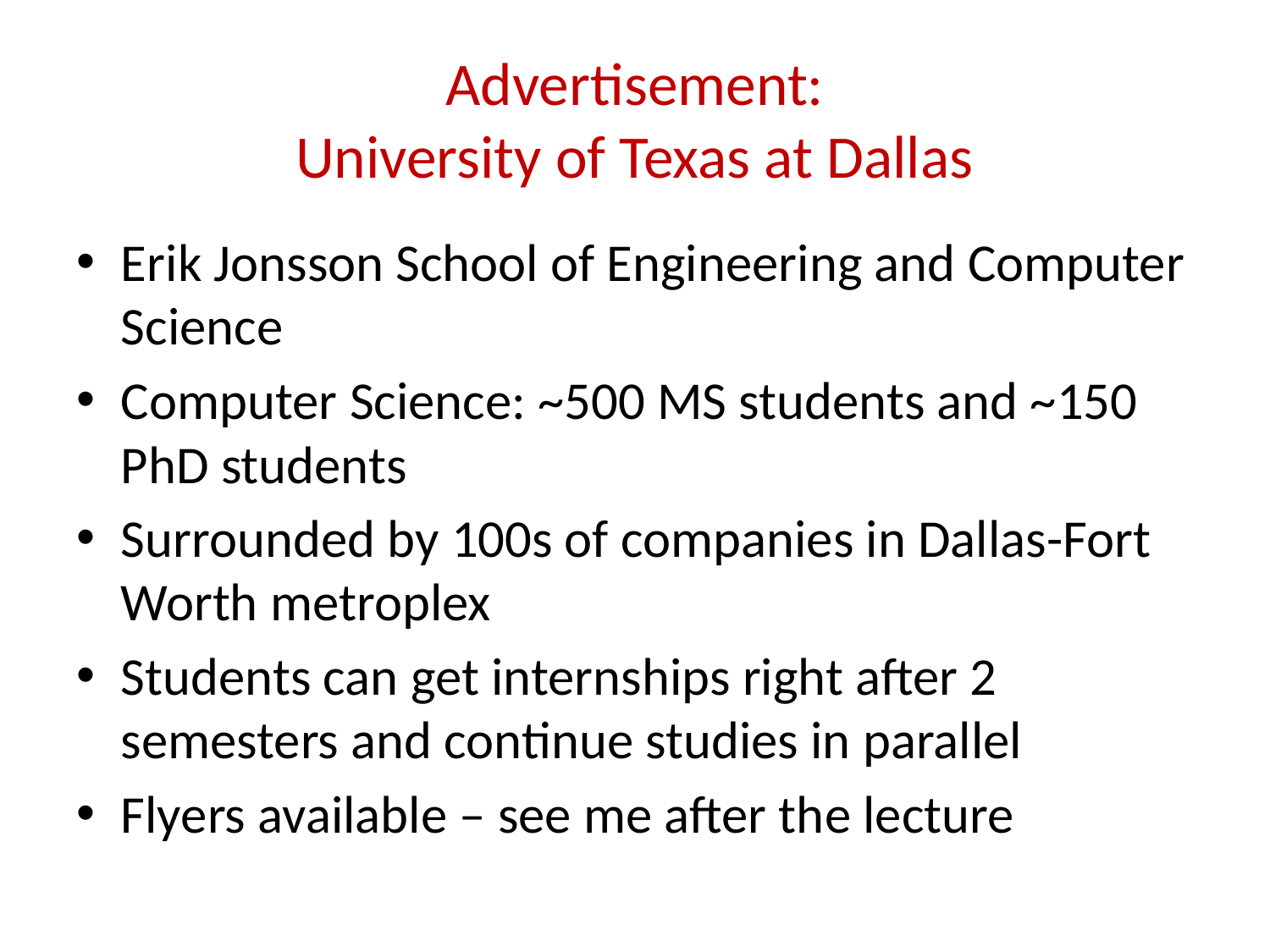

# Advertisement: University of Texas at Dallas
Erik Jonsson School of Engineering and Computer Science
Computer Science: ~500 MS students and ~150 PhD students
Surrounded by 100s of companies in Dallas-Fort Worth metroplex
Students can get internships right after 2 semesters and continue studies in parallel
Flyers available – see me after the lecture